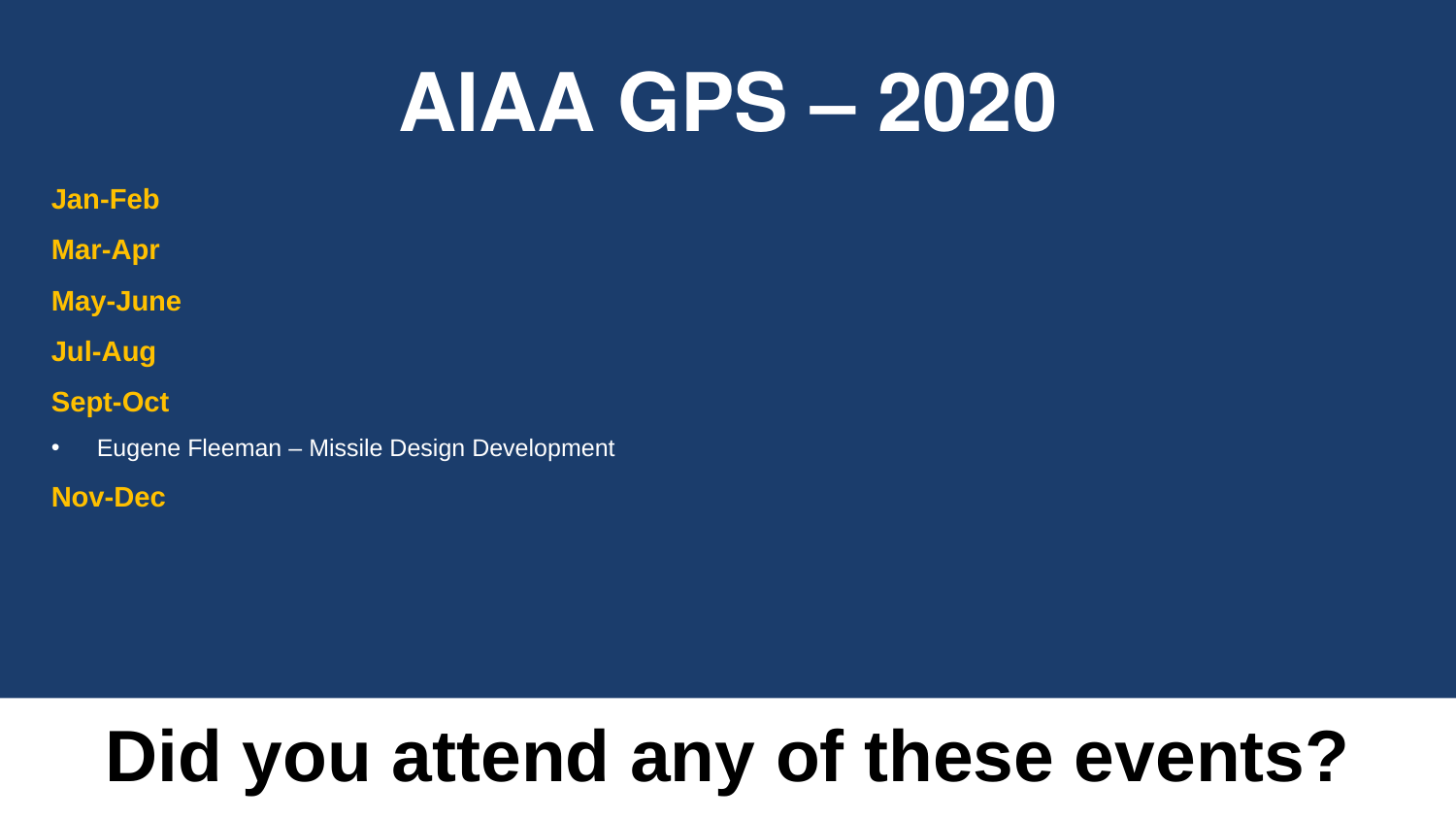

# AIAA GPS – 2020
Jan-Feb
Mar-Apr
May-June
Jul-Aug
Sept-Oct
Eugene Fleeman – Missile Design Development
Nov-Dec

Did you attend any of these events?
October 2020